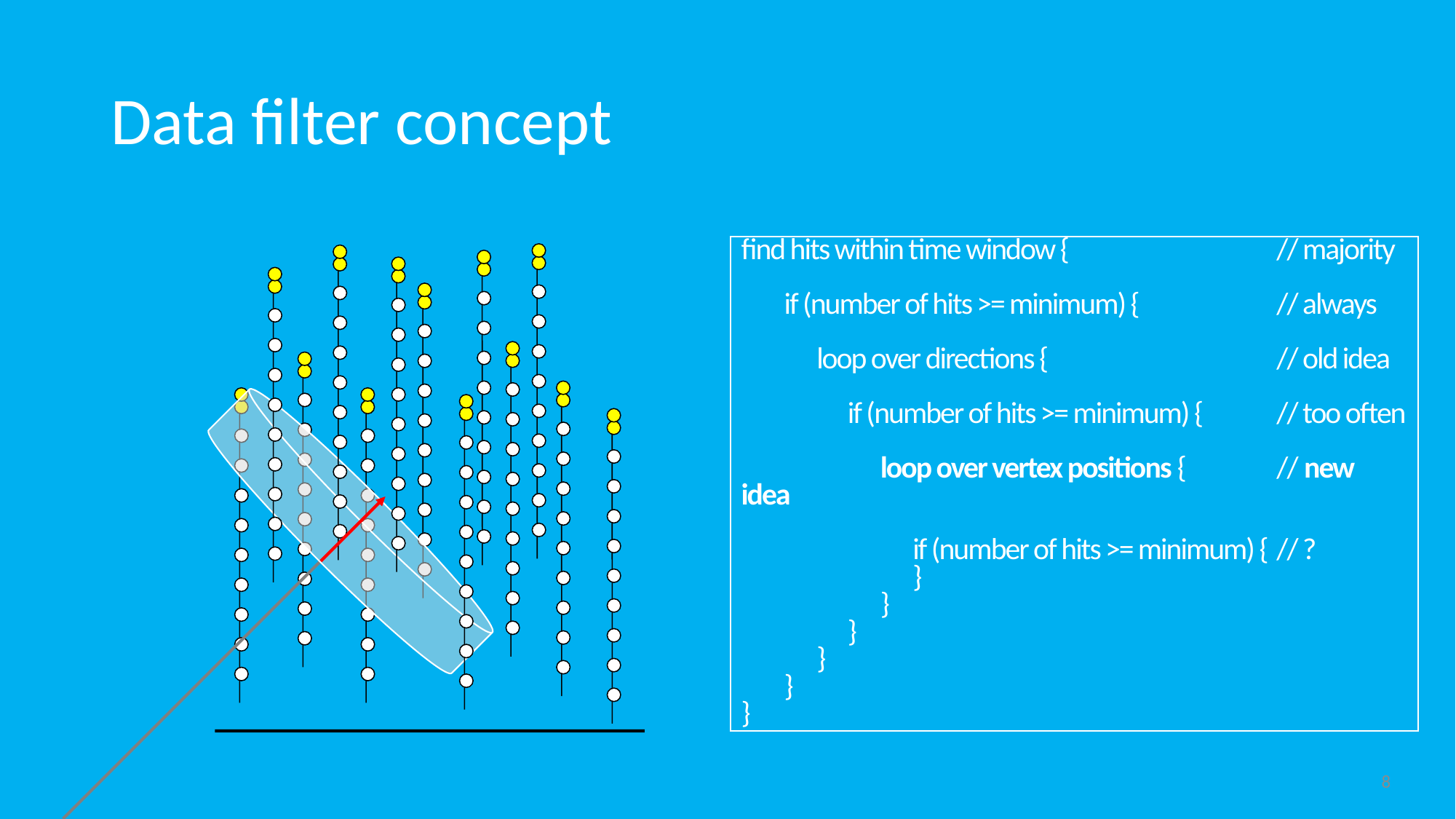

# Data filter concept
find hits within time window {	// majority
	if (number of hits >= minimum) {	// always
		loop over directions {	// old idea
			if (number of hits >= minimum) {	// too often
				loop over vertex positions {	// new idea
					if (number of hits >= minimum) {	// ?
					}
				}
			}
		}
	}
}

8